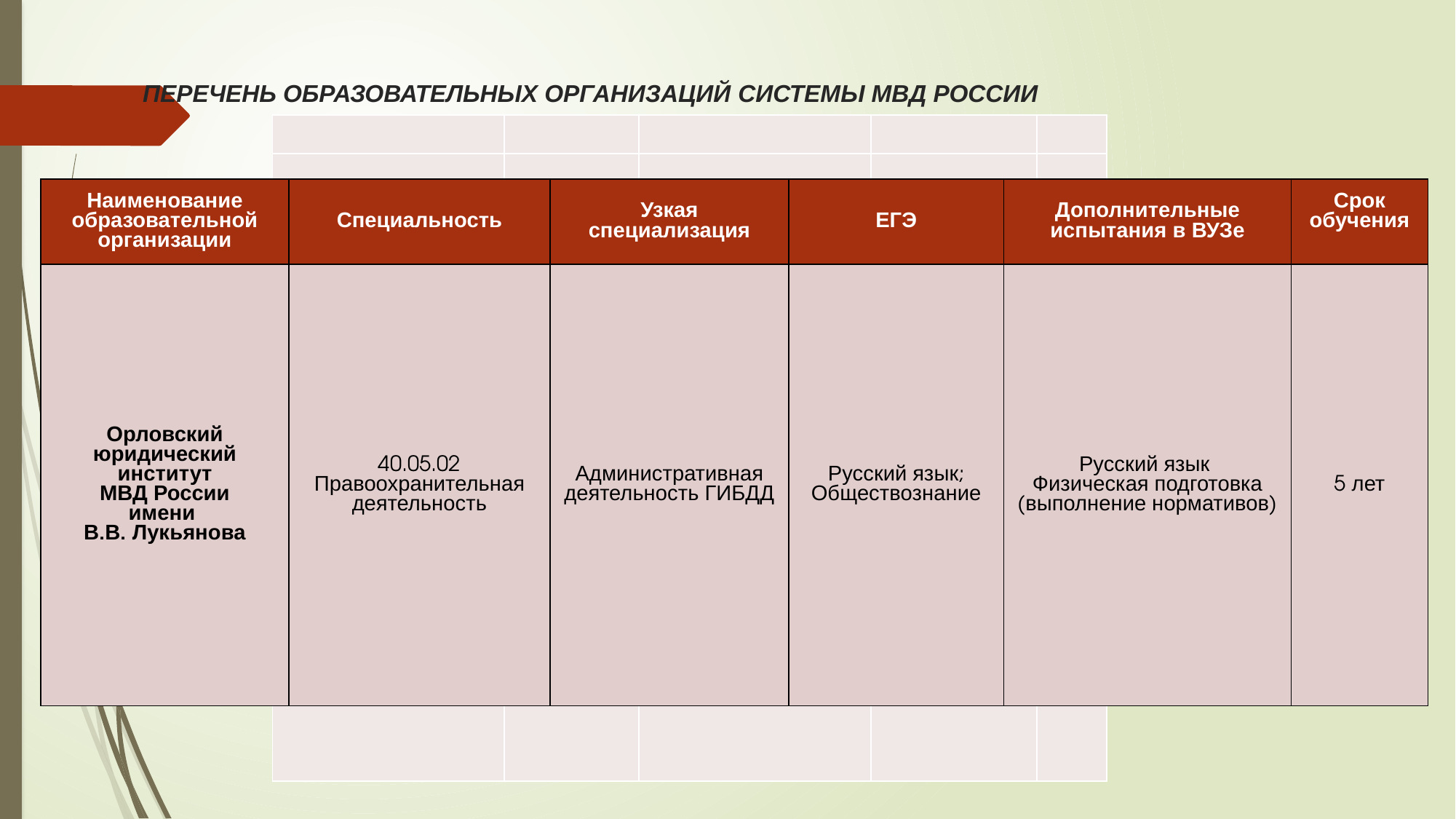

# ПЕРЕЧЕНЬ ОБРАЗОВАТЕЛЬНЫХ ОРГАНИЗАЦИЙ СИСТЕМЫ МВД РОССИИ
|  |  |  |  |  |
| --- | --- | --- | --- | --- |
|  |  |  |  |  |
|  |  |  |  |  |
|  |  |  |  |  |
|  |  |  |  |  |
|  |  |  |  |  |
|  |  |  |  |  |
|  |  |  |  |  |
|  |  |  |  |  |
|  |  |  |  |  |
|  |  |  |  |  |
|  |  |  |  |  |
|  |  |  |  |  |
|  |  |  |  |  |
|  |  |  |  |  |
|  |  |  |  |  |
|  |  |  |  |  |
| Наименование образовательной организации | Специальность | Узкая специализация | ЕГЭ | Дополнительные испытания в ВУЗе | Срок обучения |
| --- | --- | --- | --- | --- | --- |
| Орловский юридический институт МВД России имени В.В. Лукьянова | 40.05.02 Правоохранительная деятельность | Административная деятельность ГИБДД | Русский язык; Обществознание | Русский язык Физическая подготовка (выполнение нормативов) | 5 лет |